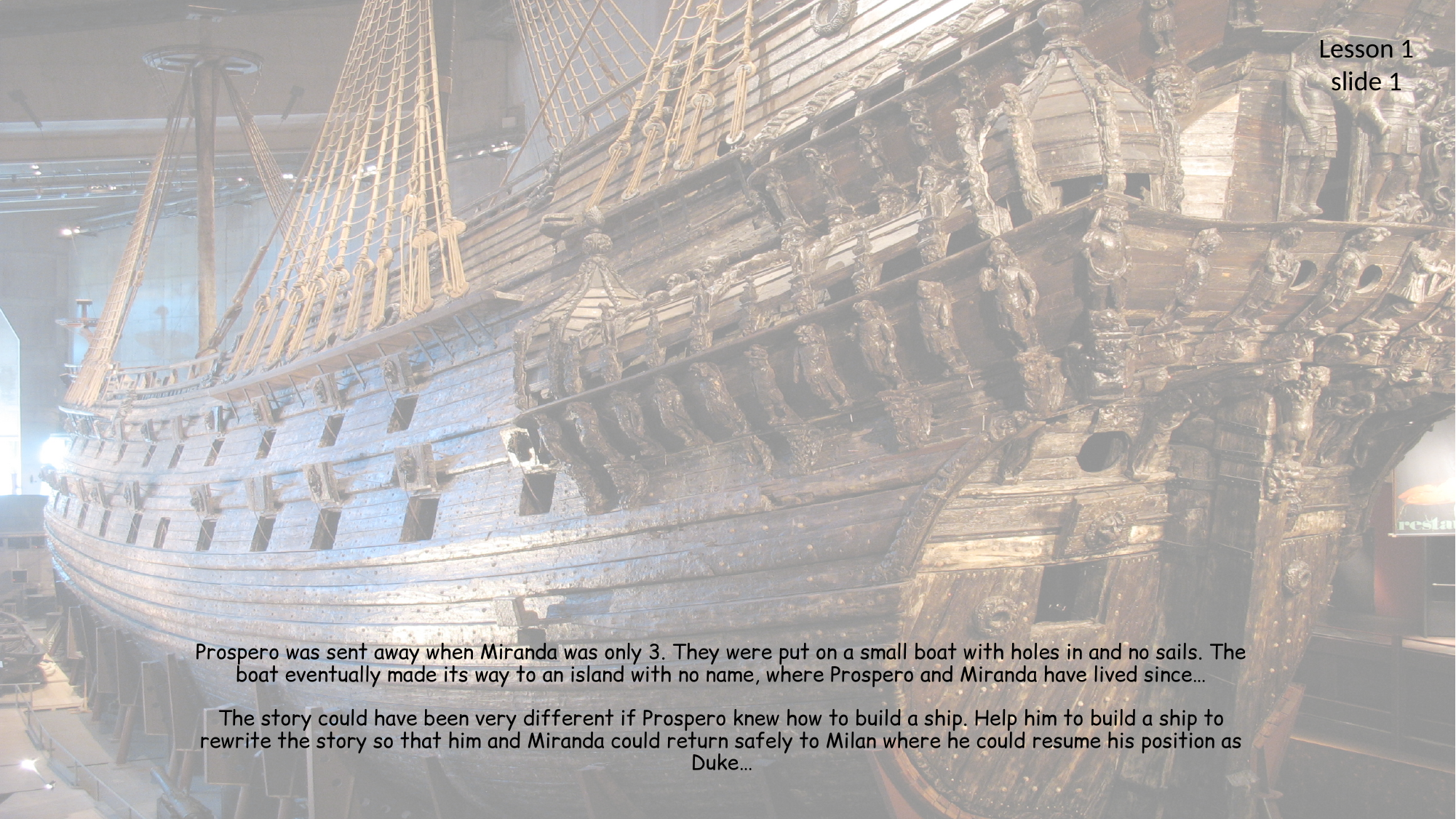

Lesson 1
slide 1
# Prospero was sent away when Miranda was only 3. They were put on a small boat with holes in and no sails. The boat eventually made its way to an island with no name, where Prospero and Miranda have lived since… The story could have been very different if Prospero knew how to build a ship. Help him to build a ship to rewrite the story so that him and Miranda could return safely to Milan where he could resume his position as Duke…